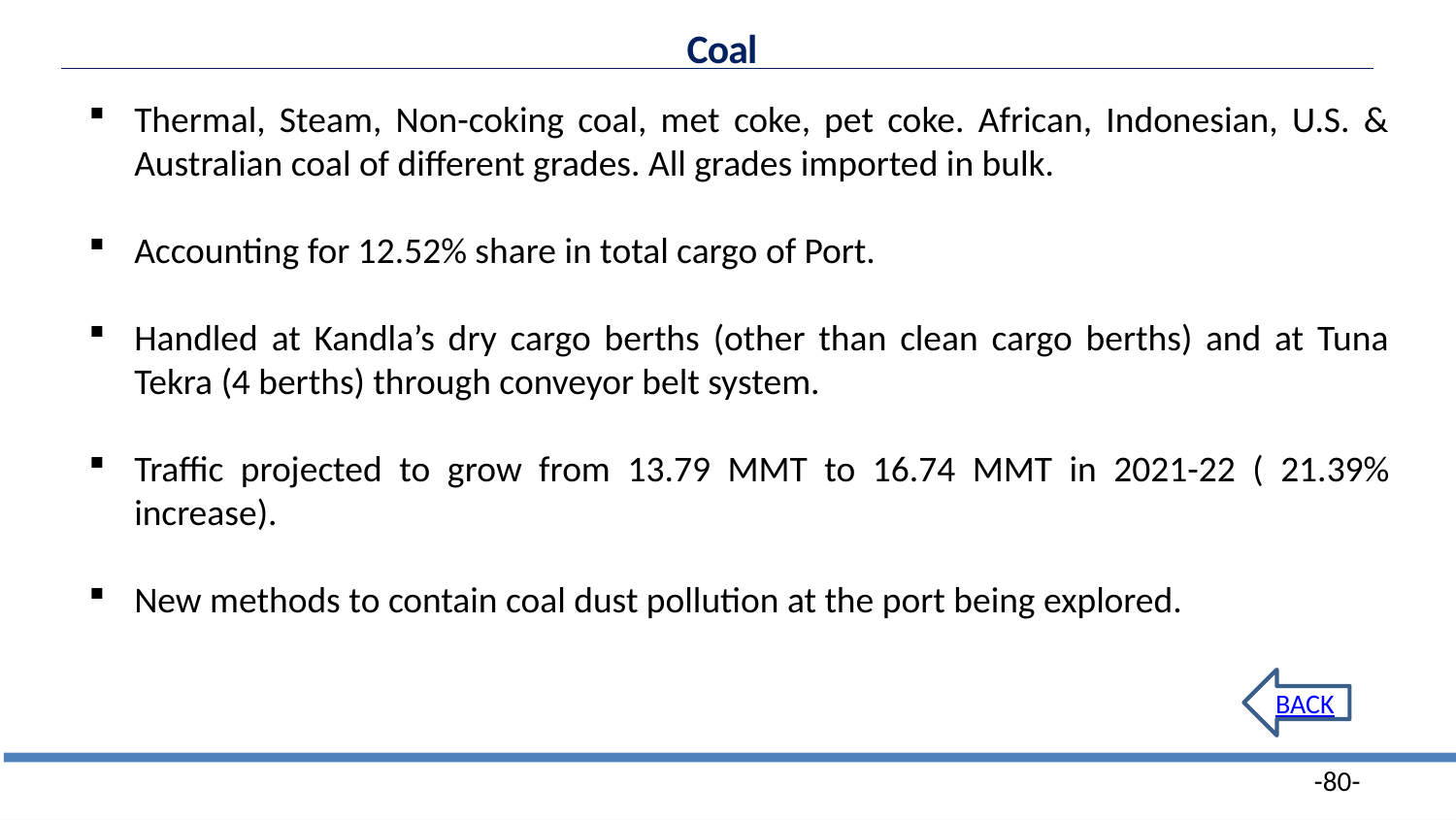

Coal
Thermal, Steam, Non-coking coal, met coke, pet coke. African, Indonesian, U.S. & Australian coal of different grades. All grades imported in bulk.

Accounting for 12.52% share in total cargo of Port.

Handled at Kandla’s dry cargo berths (other than clean cargo berths) and at Tuna Tekra (4 berths) through conveyor belt system.

Traffic projected to grow from 13.79 MMT to 16.74 MMT in 2021-22 ( 21.39% increase).

New methods to contain coal dust pollution at the port being explored.

BACK